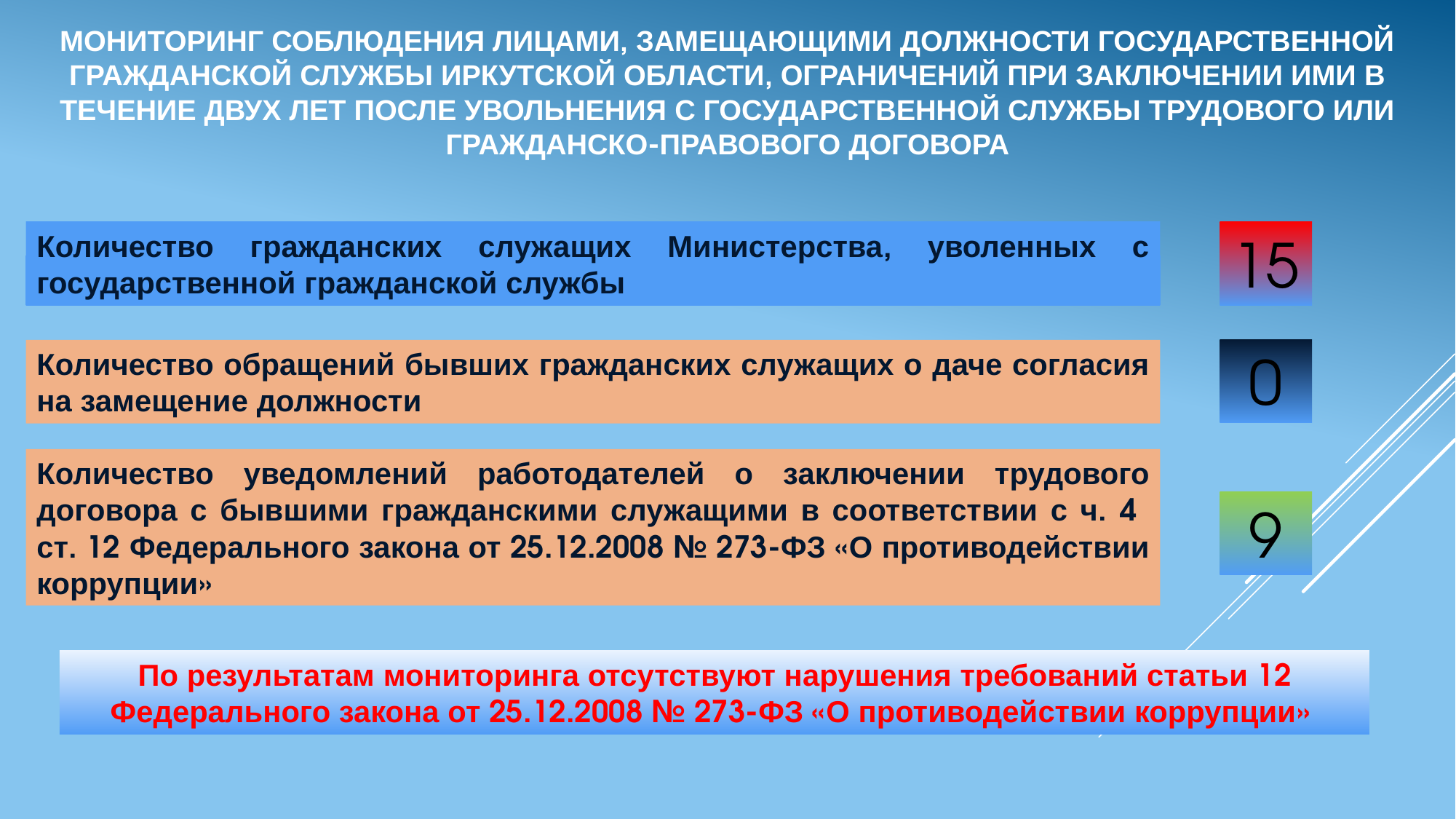

МОНИТОРИНГ СОБЛЮДЕНИЯ ЛИЦАМИ, ЗАМЕЩАЮЩИМИ ДОЛЖНОСТИ ГОСУДАРСТВЕННОЙ ГРАЖДАНСКОЙ СЛУЖБЫ ИРКУТСКОЙ ОБЛАСТИ, ОГРАНИЧЕНИЙ ПРИ ЗАКЛЮЧЕНИИ ИМИ В ТЕЧЕНИЕ ДВУХ ЛЕТ ПОСЛЕ УВОЛЬНЕНИЯ С ГОСУДАРСТВЕННОЙ СЛУЖБЫ ТРУДОВОГО ИЛИ ГРАЖДАНСКО-ПРАВОВОГО ДОГОВОРА
Количество гражданских служащих Министерства, уволенных с государственной гражданской службы
15
0
Количество обращений бывших гражданских служащих о даче согласия на замещение должности
Количество уведомлений работодателей о заключении трудового договора с бывшими гражданскими служащими в соответствии с ч. 4
ст. 12 Федерального закона от 25.12.2008 № 273-ФЗ «О противодействии коррупции»
9
По результатам мониторинга отсутствуют нарушения требований статьи 12 Федерального закона от 25.12.2008 № 273-ФЗ «О противодействии коррупции»